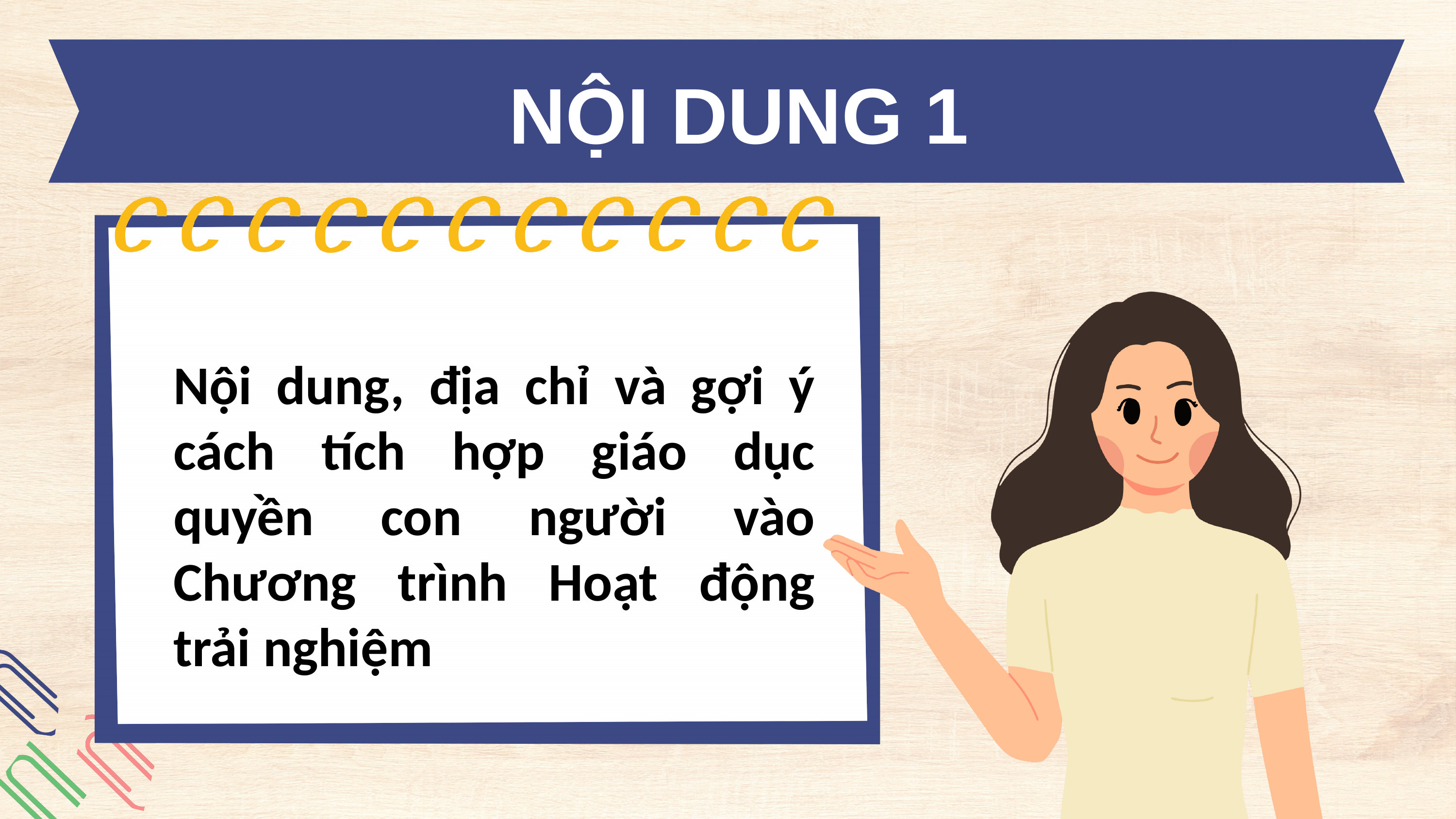

NỘI DUNG 1

Nội dung, địa chỉ và gợi ý cách tích hợp giáo dục quyền con người vào Chương trình Hoạt động trải nghiệm